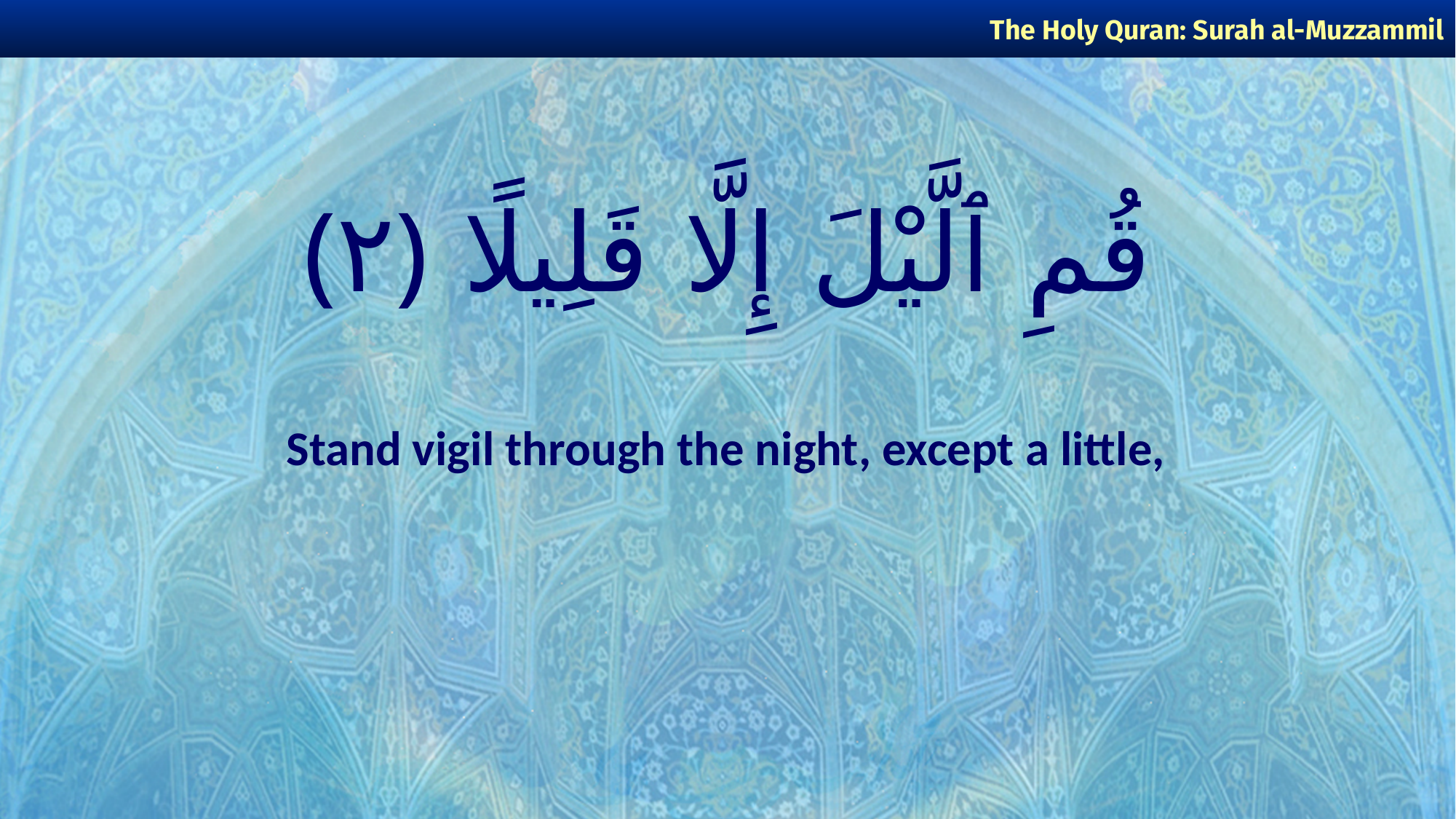

The Holy Quran: Surah al-Muzzammil
# قُمِ ٱلَّيْلَ إِلَّا قَلِيلًا ﴿٢﴾
Stand vigil through the night, except a little,